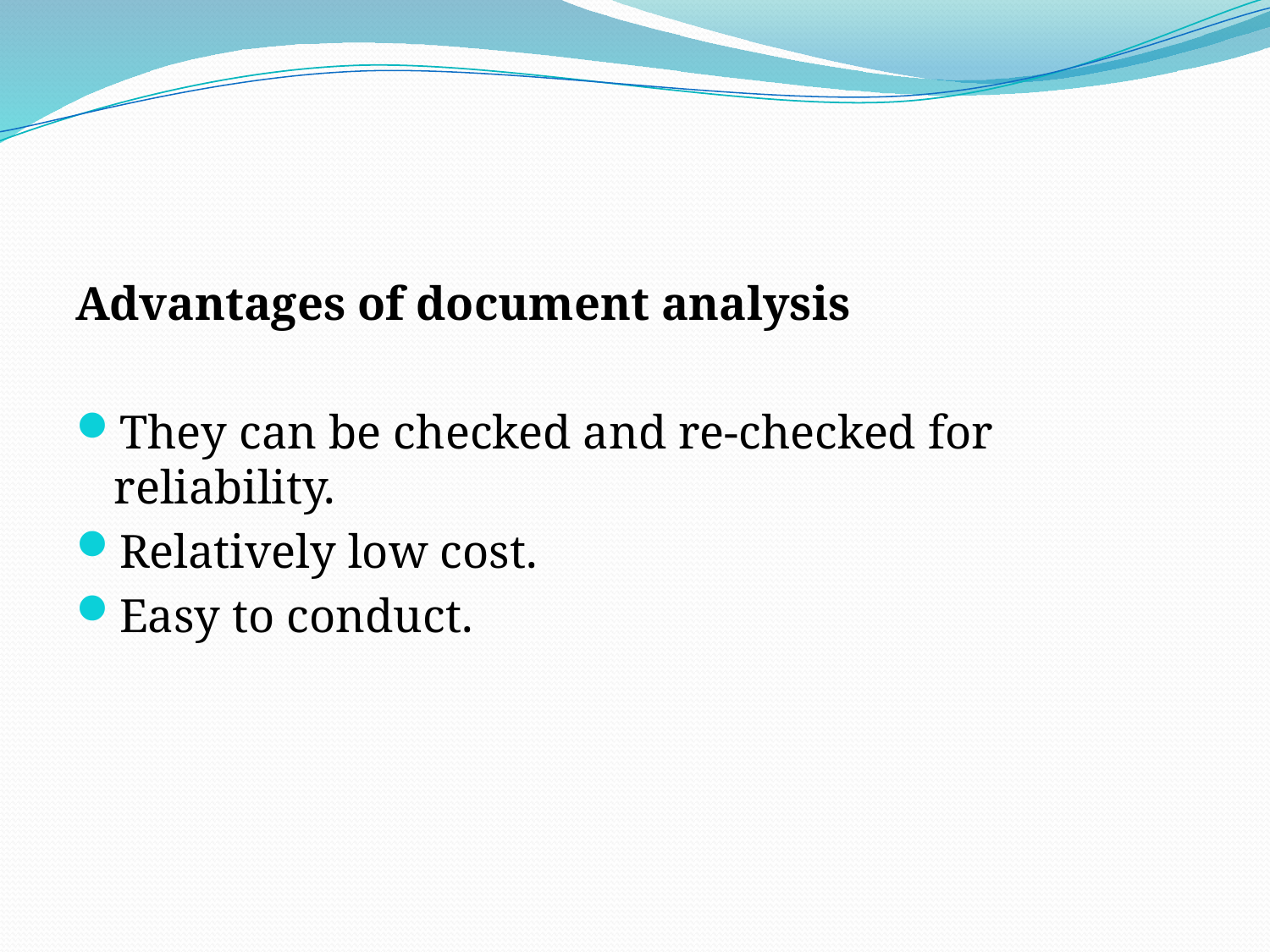

#
Advantages of document analysis

They can be checked and re-checked for reliability.
Relatively low cost.
Easy to conduct.